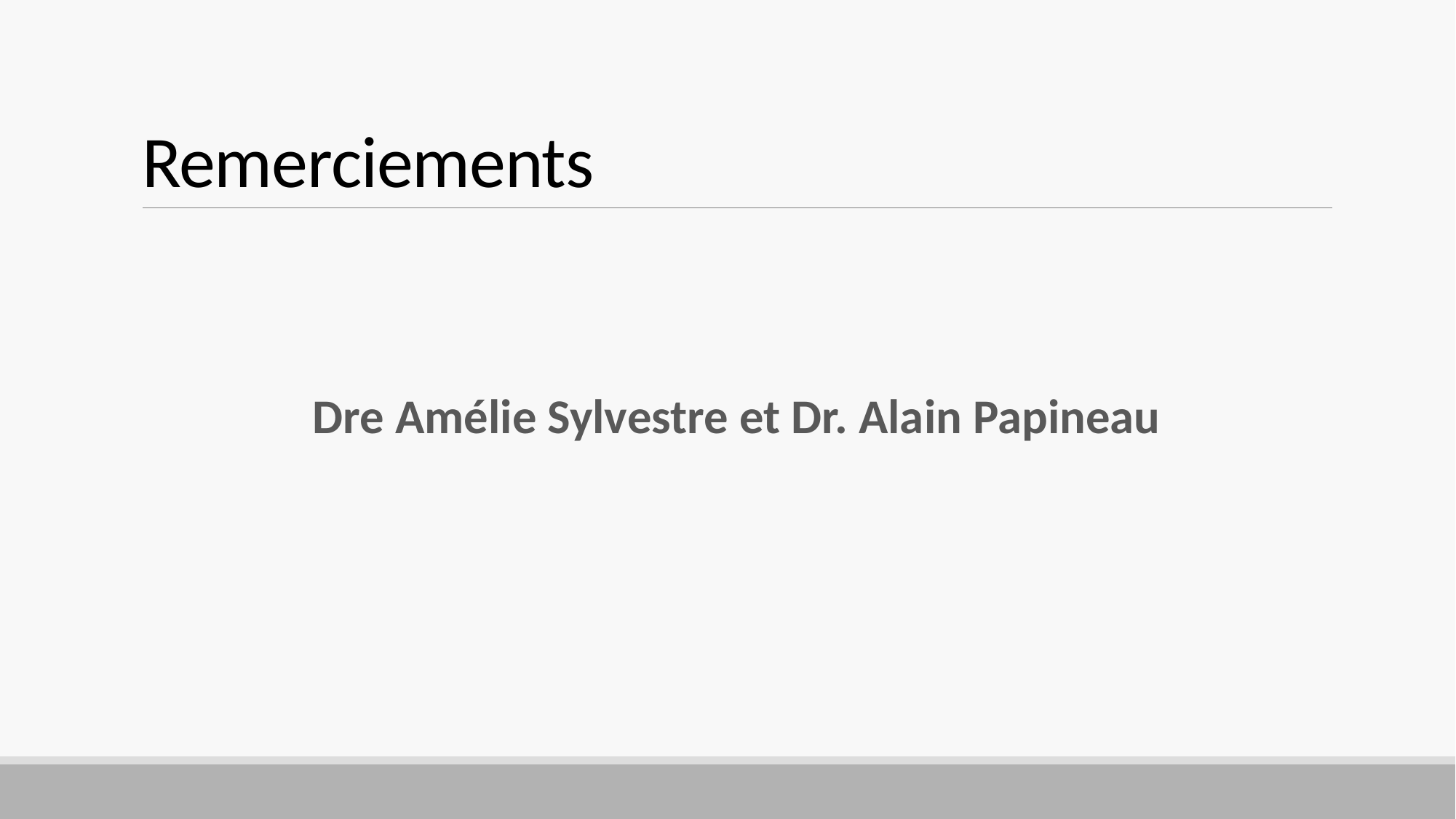

# Remerciements

Dre Amélie Sylvestre et Dr. Alain Papineau